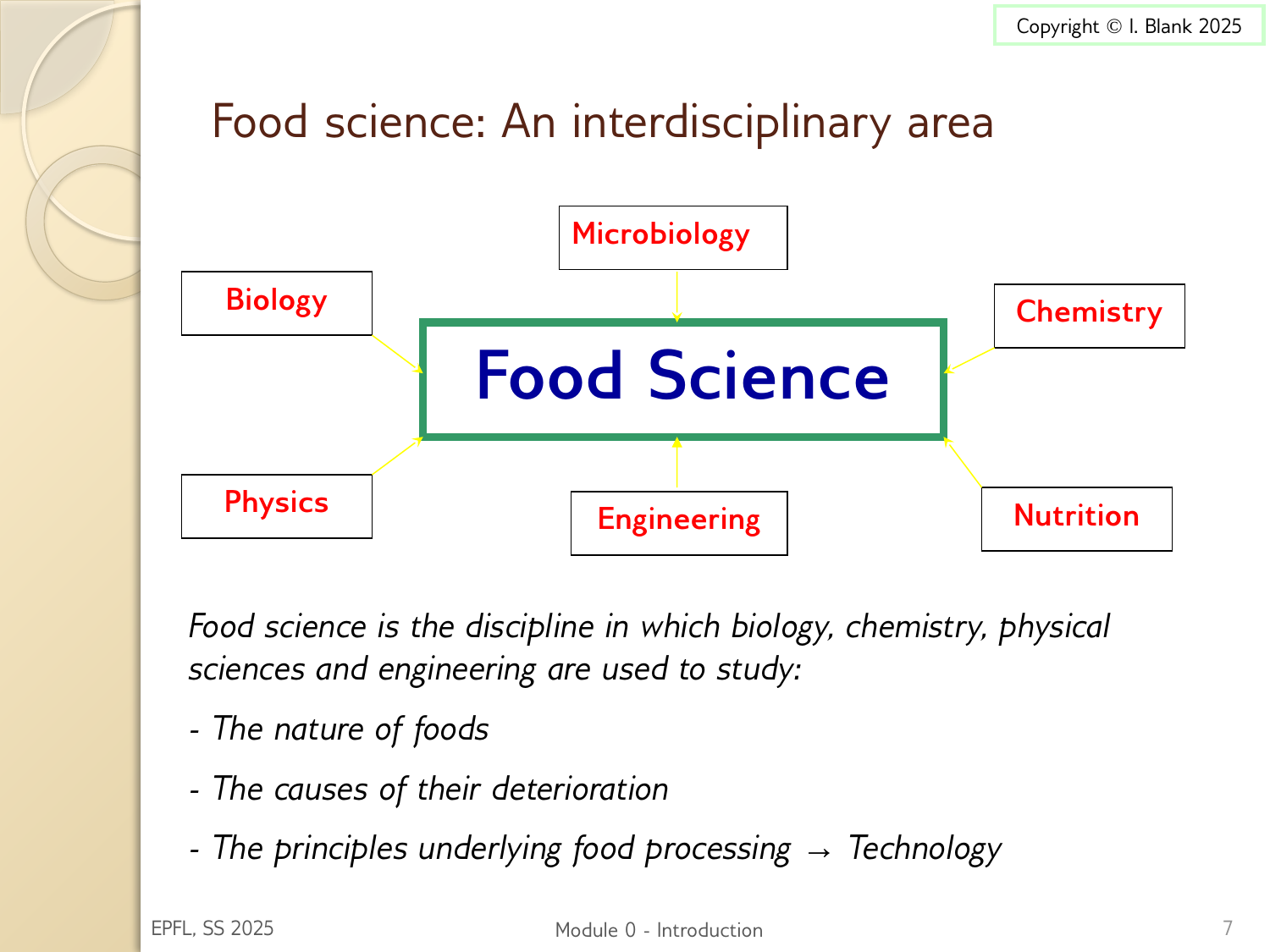

Food science: An interdisciplinary area
Microbiology
Biology

Chemistry
Food Science

Physics
Nutrition
Engineering
Food science is the discipline in which biology, chemistry, physical sciences and engineering are used to study:
- The nature of foods
- The causes of their deterioration
- The principles underlying food processing → Technology
7
Module 0 - Introduction